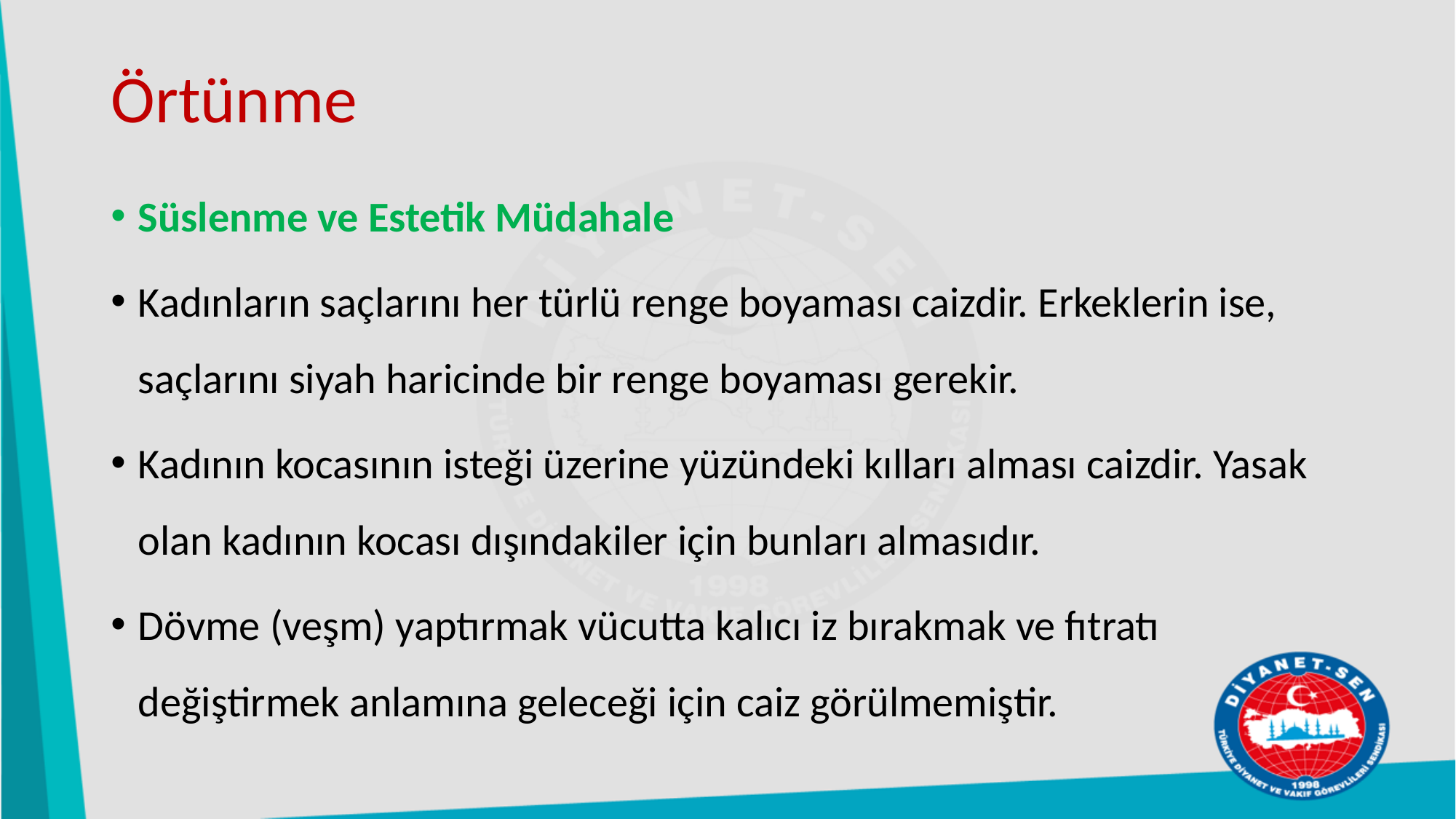

# Örtünme
Süslenme ve Estetik Müdahale
Kadınların saçlarını her türlü renge boyaması caizdir. Erkeklerin ise, saçlarını siyah haricinde bir renge boyaması gerekir.
Kadının kocasının isteği üzerine yüzündeki kılları alması caizdir. Yasak olan kadının kocası dışındakiler için bunları almasıdır.
Dövme (veşm) yaptırmak vücutta kalıcı iz bırakmak ve fıtratı değiştirmek anlamına geleceği için caiz görülmemiştir.